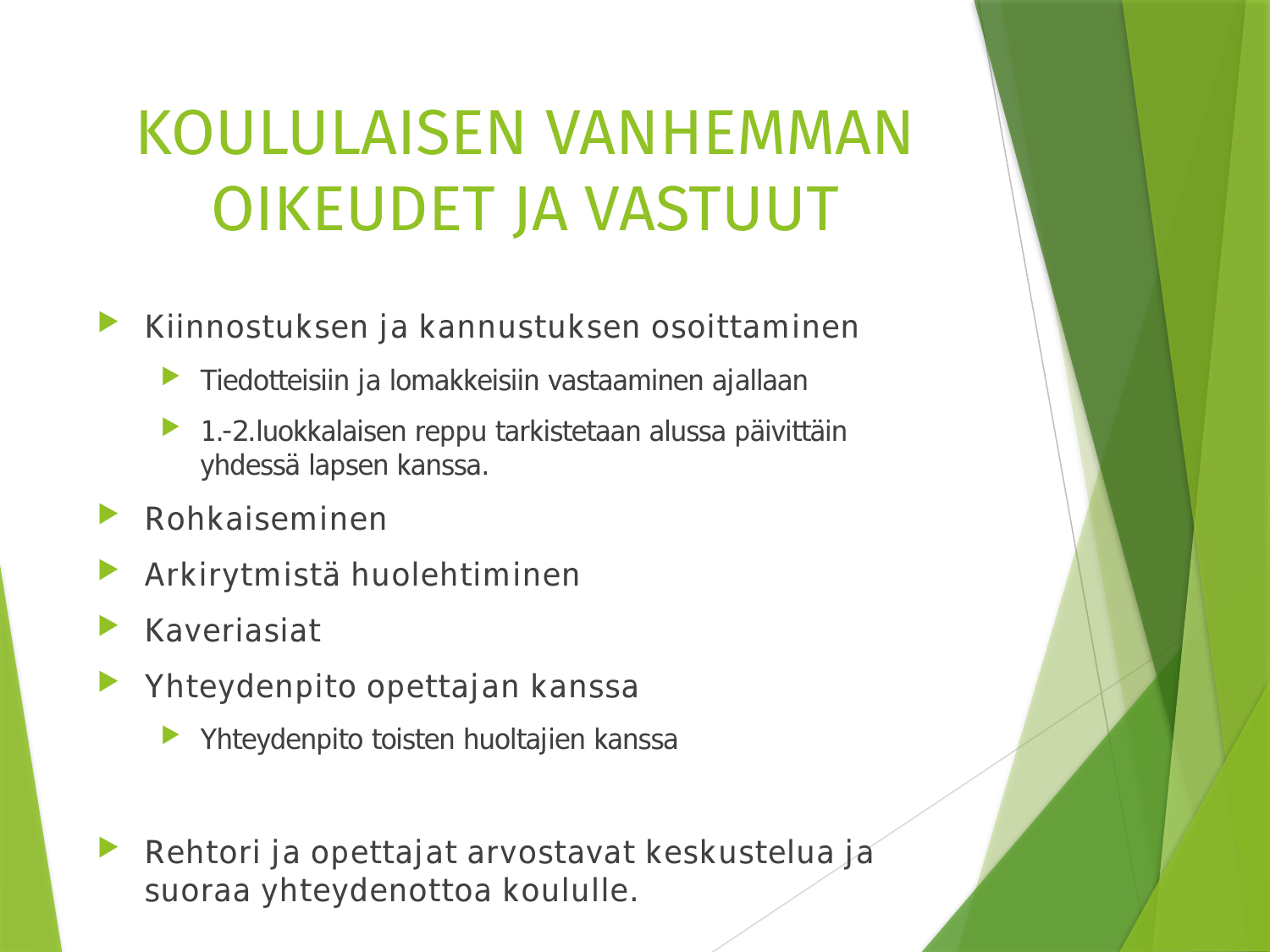

# KOULULAISEN VANHEMMAN OIKEUDET JA VASTUUT
Kiinnostuksen ja kannustuksen osoittaminen
Tiedotteisiin ja lomakkeisiin vastaaminen ajallaan
1.-2.luokkalaisen reppu tarkistetaan alussa päivittäin yhdessä lapsen kanssa.
Rohkaiseminen
Arkirytmistä huolehtiminen
Kaveriasiat
Yhteydenpito opettajan kanssa
Yhteydenpito toisten huoltajien kanssa

Rehtori ja opettajat arvostavat keskustelua ja suoraa yhteydenottoa koululle.